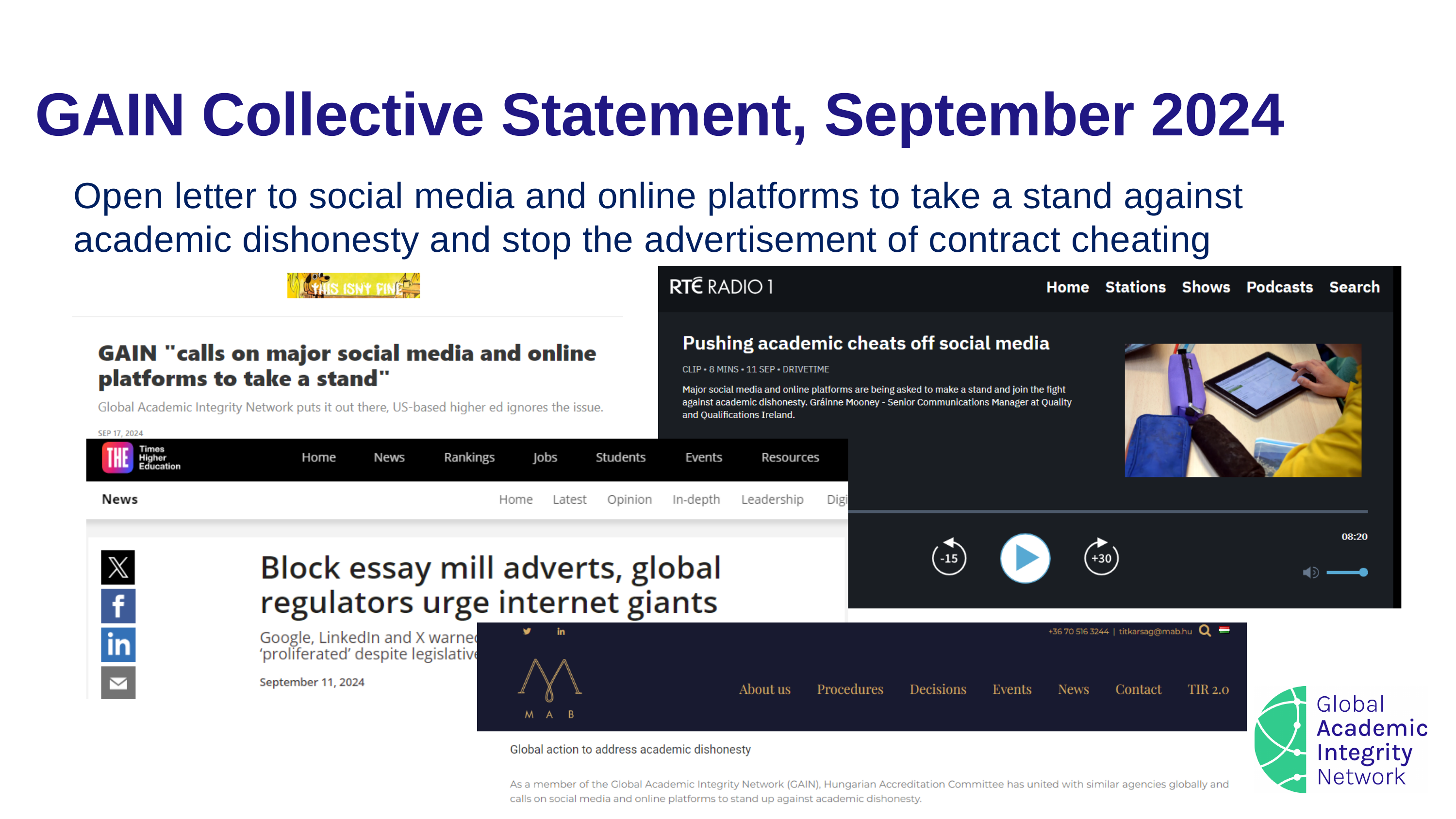

GAIN Collective Statement, September 2024
Open letter to social media and online platforms to take a stand against academic dishonesty and stop the advertisement of contract cheating services